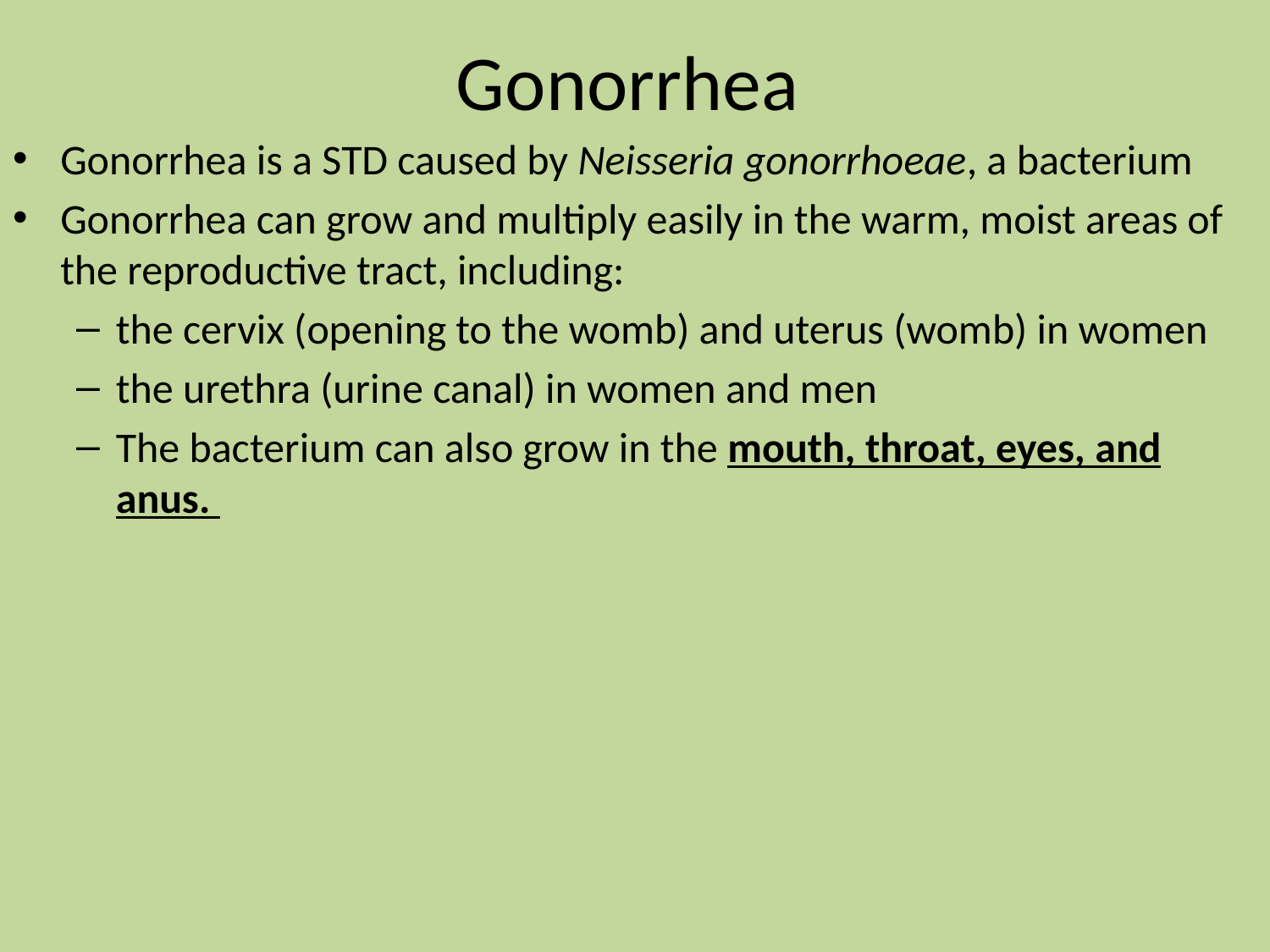

# Gonorrhea
Gonorrhea is a STD caused by Neisseria gonorrhoeae, a bacterium
Gonorrhea can grow and multiply easily in the warm, moist areas of the reproductive tract, including:
the cervix (opening to the womb) and uterus (womb) in women
the urethra (urine canal) in women and men
The bacterium can also grow in the mouth, throat, eyes, and anus.